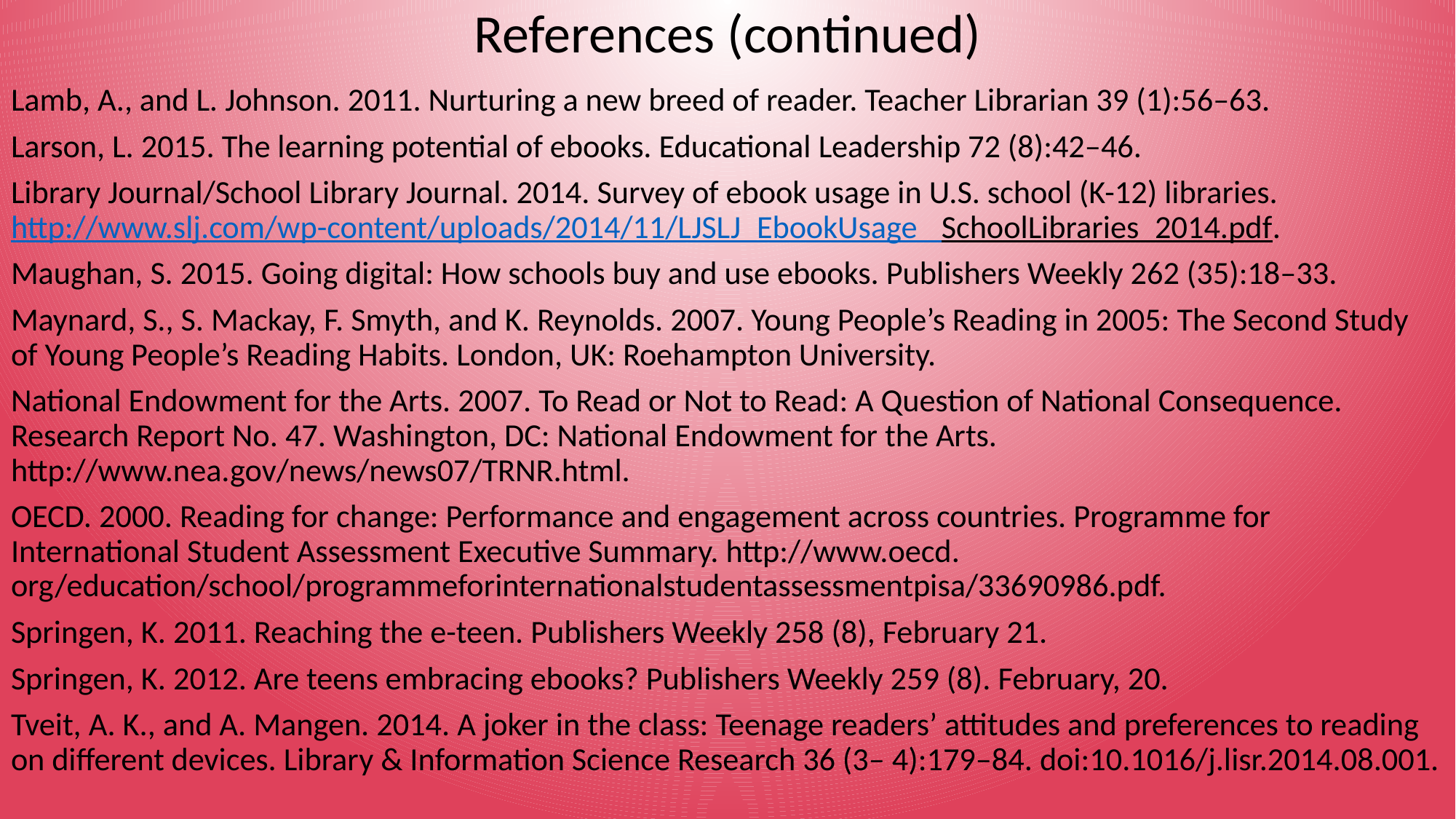

# References (continued)
Lamb, A., and L. Johnson. 2011. Nurturing a new breed of reader. Teacher Librarian 39 (1):56–63.
Larson, L. 2015. The learning potential of ebooks. Educational Leadership 72 (8):42–46.
Library Journal/School Library Journal. 2014. Survey of ebook usage in U.S. school (K-12) libraries. http://www.slj.com/wp-content/uploads/2014/11/LJSLJ_EbookUsage_ SchoolLibraries_2014.pdf.
Maughan, S. 2015. Going digital: How schools buy and use ebooks. Publishers Weekly 262 (35):18–33.
Maynard, S., S. Mackay, F. Smyth, and K. Reynolds. 2007. Young People’s Reading in 2005: The Second Study of Young People’s Reading Habits. London, UK: Roehampton University.
National Endowment for the Arts. 2007. To Read or Not to Read: A Question of National Consequence. Research Report No. 47. Washington, DC: National Endowment for the Arts. http://www.nea.gov/news/news07/TRNR.html.
OECD. 2000. Reading for change: Performance and engagement across countries. Programme for International Student Assessment Executive Summary. http://www.oecd. org/education/school/programmeforinternationalstudentassessmentpisa/33690986.pdf.
Springen, K. 2011. Reaching the e-teen. Publishers Weekly 258 (8), February 21.
Springen, K. 2012. Are teens embracing ebooks? Publishers Weekly 259 (8). February, 20.
Tveit, A. K., and A. Mangen. 2014. A joker in the class: Teenage readers’ attitudes and preferences to reading on different devices. Library & Information Science Research 36 (3– 4):179–84. doi:10.1016/j.lisr.2014.08.001.